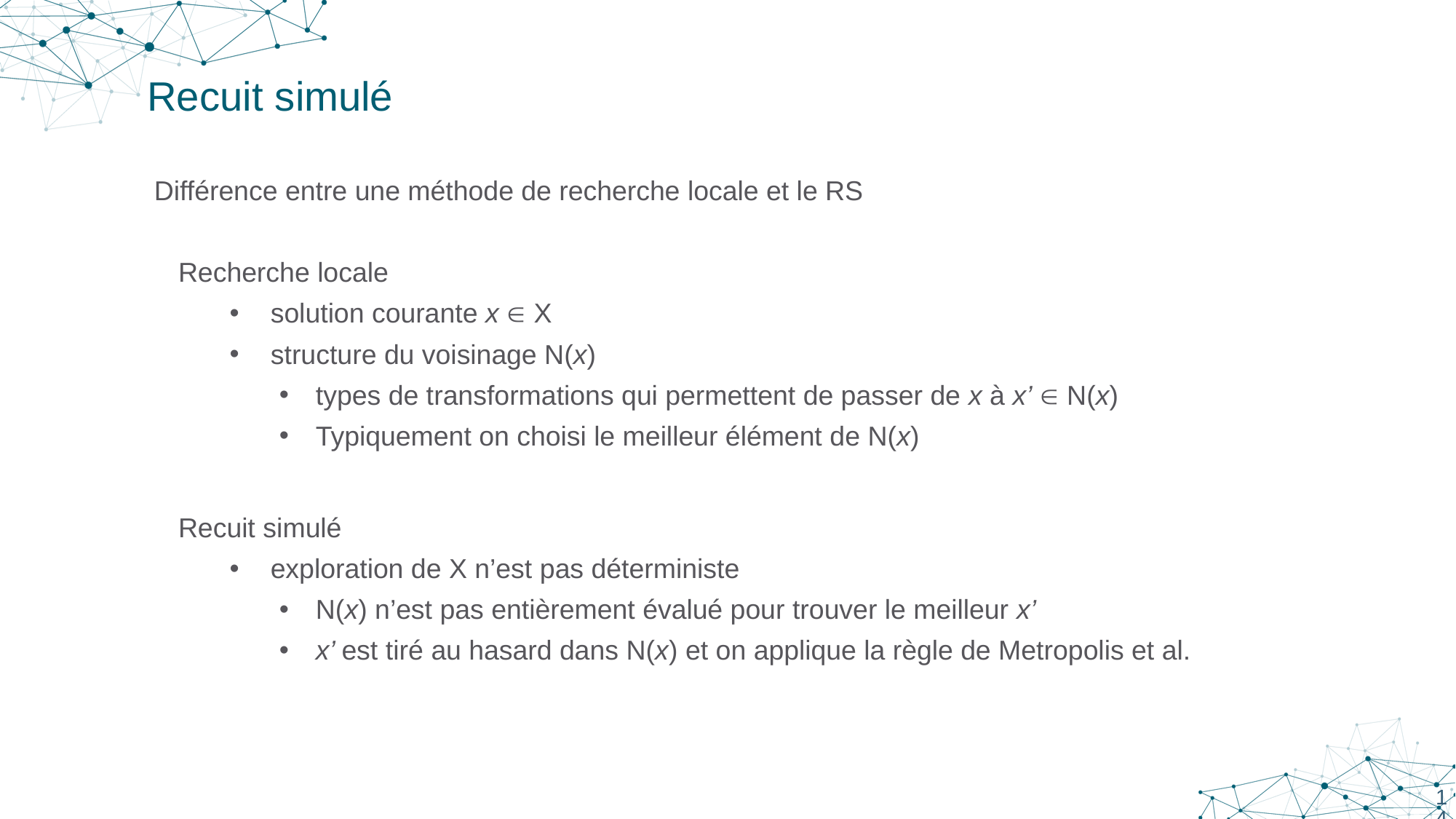

# Recuit simulé
Différence entre une méthode de recherche locale et le RS

Recherche locale
solution courante x ∈ X
structure du voisinage N(x)
types de transformations qui permettent de passer de x à x’ ∈ N(x)
Typiquement on choisi le meilleur élément de N(x)

Recuit simulé
exploration de X n’est pas déterministe
N(x) n’est pas entièrement évalué pour trouver le meilleur x’
x’ est tiré au hasard dans N(x) et on applique la règle de Metropolis et al.

14